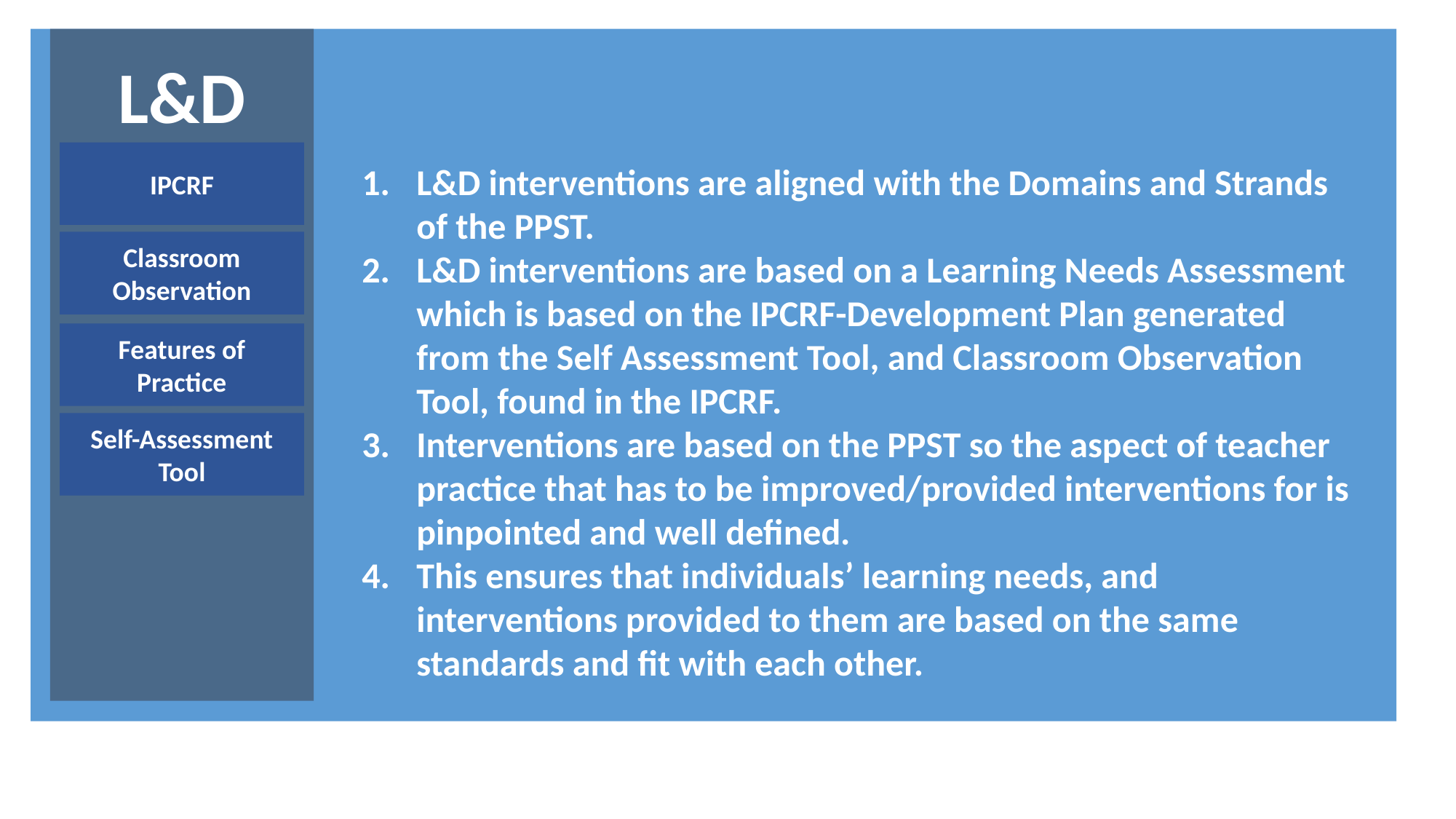

L&D
L&D interventions are aligned with the Domains and Strands of the PPST.
L&D interventions are based on a Learning Needs Assessment which is based on the IPCRF-Development Plan generated from the Self Assessment Tool, and Classroom Observation Tool, found in the IPCRF.
Interventions are based on the PPST so the aspect of teacher practice that has to be improved/provided interventions for is pinpointed and well defined.
This ensures that individuals’ learning needs, and interventions provided to them are based on the same standards and fit with each other.
IPCRF
Classroom Observation
Features of Practice
Self-Assessment Tool